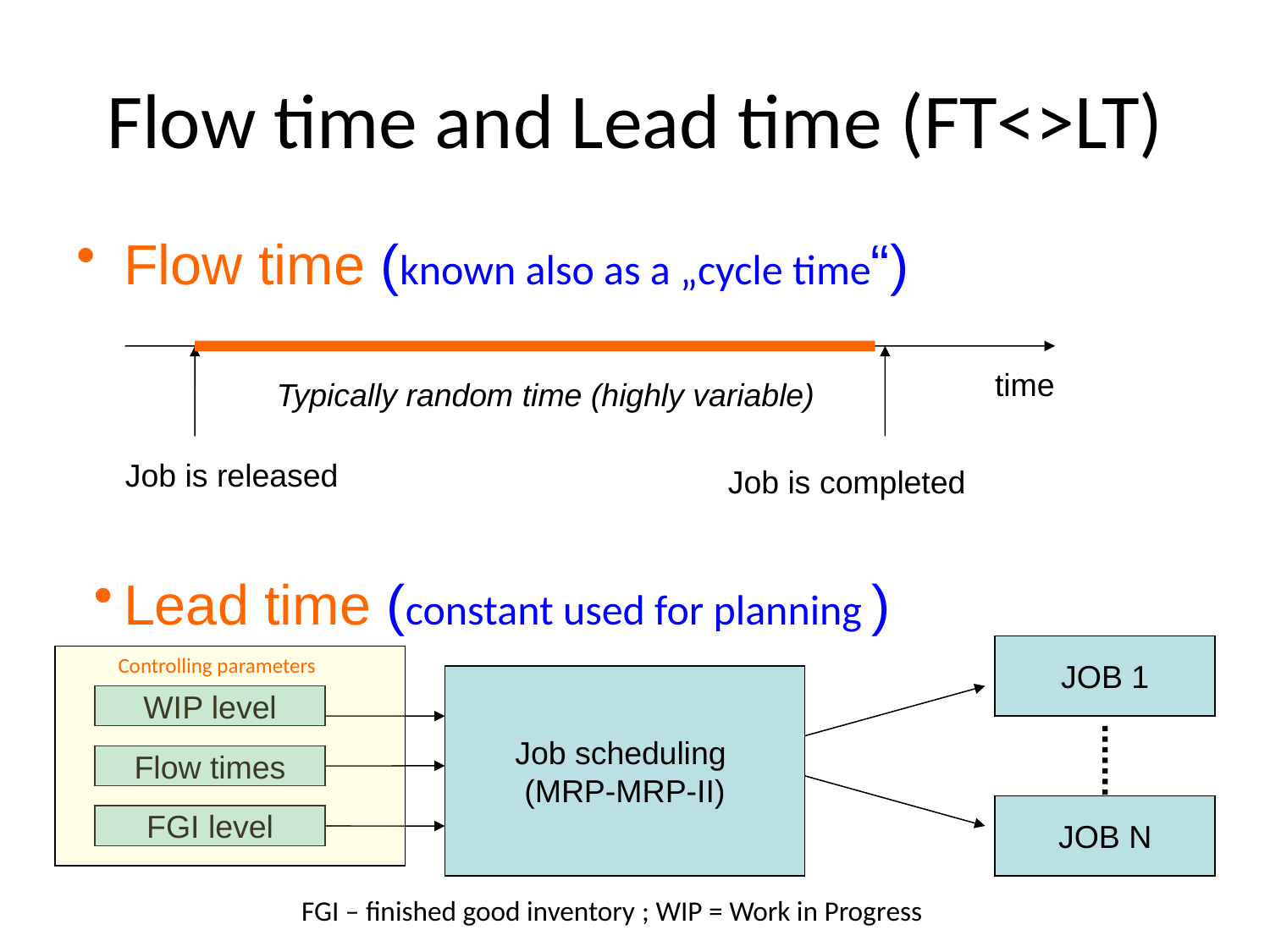

# Flow time and Lead time (FT<>LT)
Flow time (known also as a „cycle time“)

time
Typically random time (highly variable)
Job is released
Job is completed
Lead time (constant used for planning )
JOB 1

Controlling parameters
Job scheduling
(MRP-MRP-II)
WIP level

Flow times

JOB N
FGI level

FGI – finished good inventory ; WIP = Work in Progress